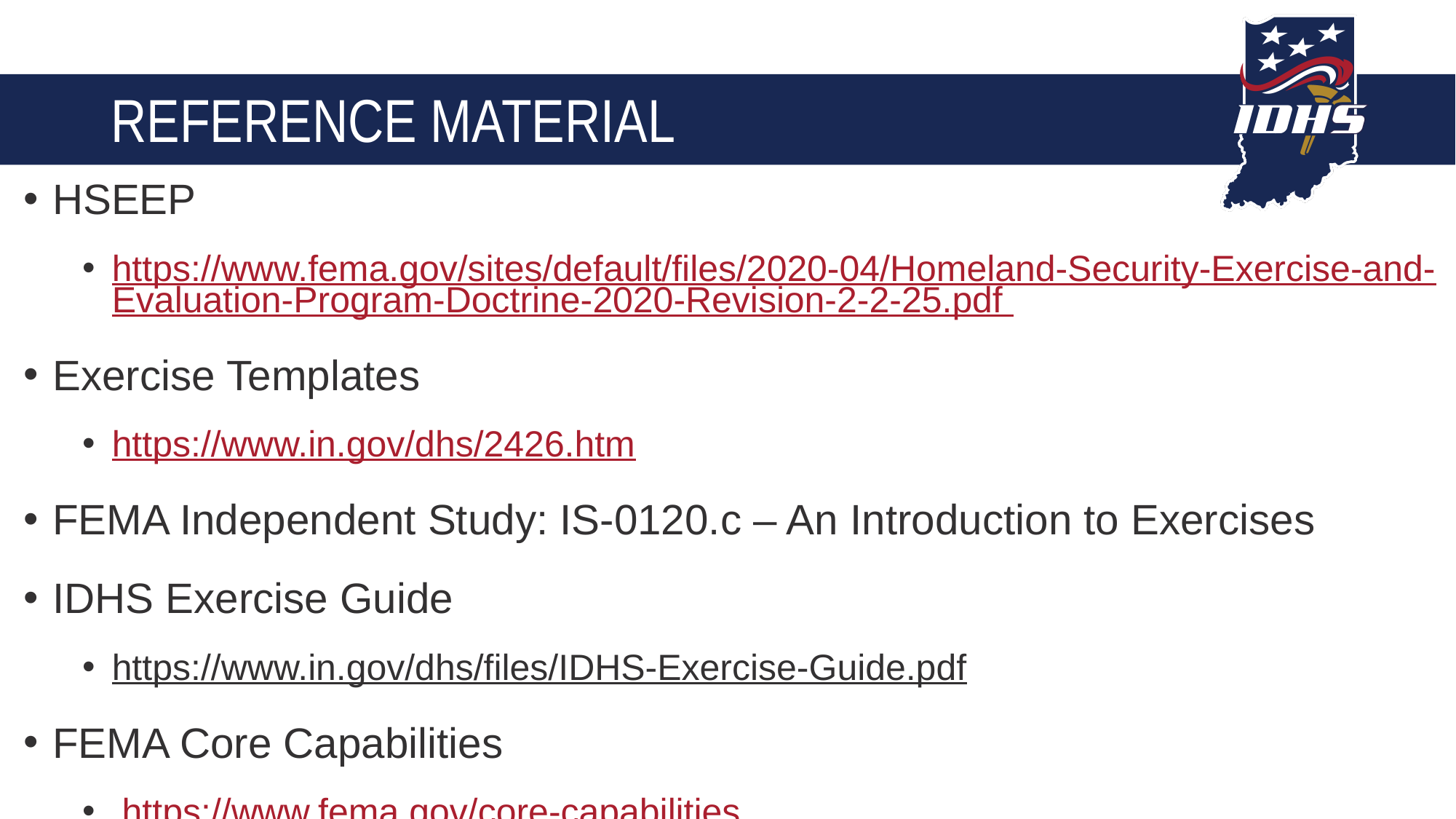

# REFERENCE MATERIAL
HSEEP
https://www.fema.gov/sites/default/files/2020-04/Homeland-Security-Exercise-and-Evaluation-Program-Doctrine-2020-Revision-2-2-25.pdf
Exercise Templates
https://www.in.gov/dhs/2426.htm
FEMA Independent Study: IS-0120.c – An Introduction to Exercises
IDHS Exercise Guide
https://www.in.gov/dhs/files/IDHS-Exercise-Guide.pdf
FEMA Core Capabilities
 https://www.fema.gov/core-capabilities